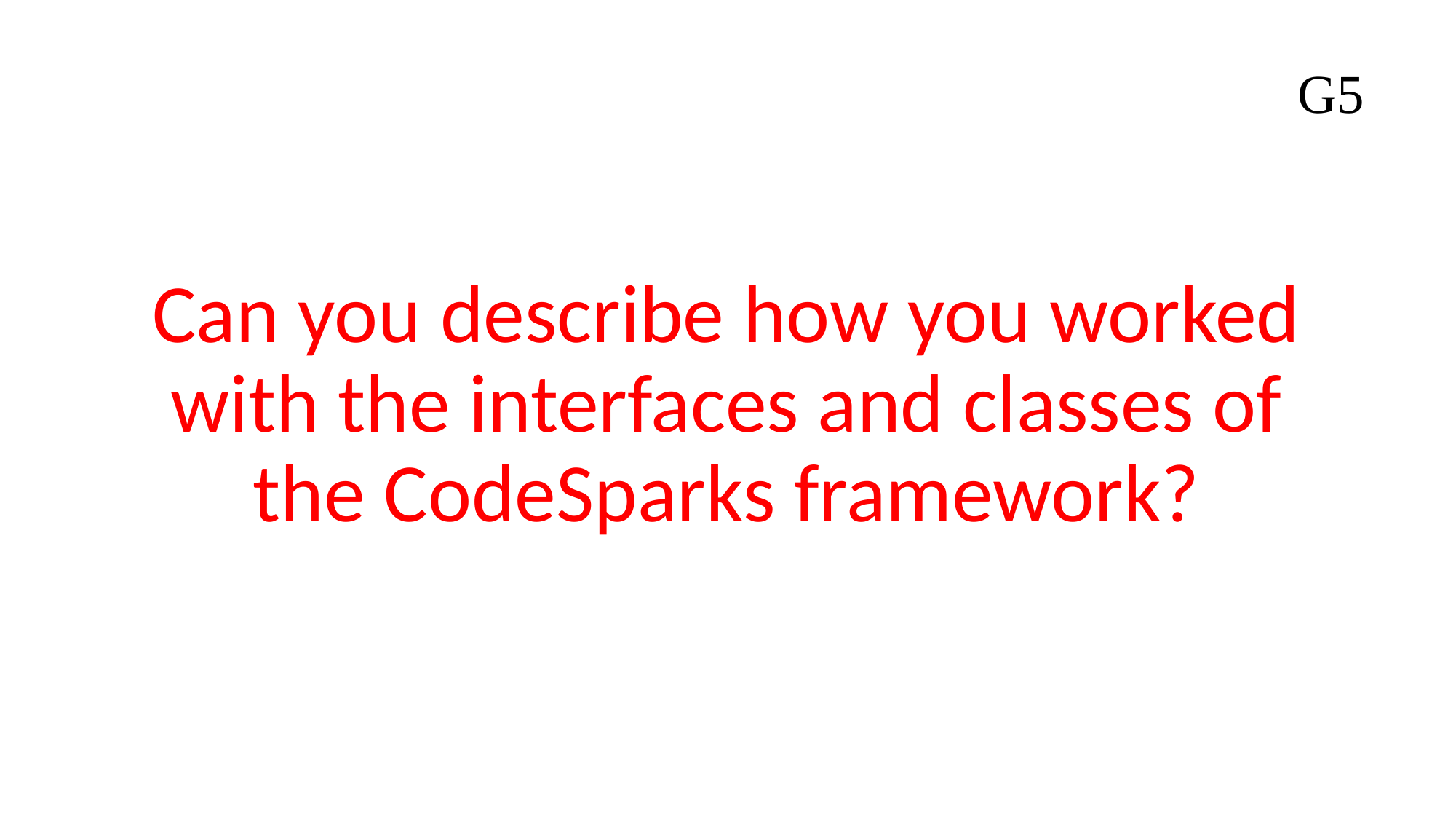

G5
# Can you describe how you worked with the interfaces and classes of the CodeSparks framework?